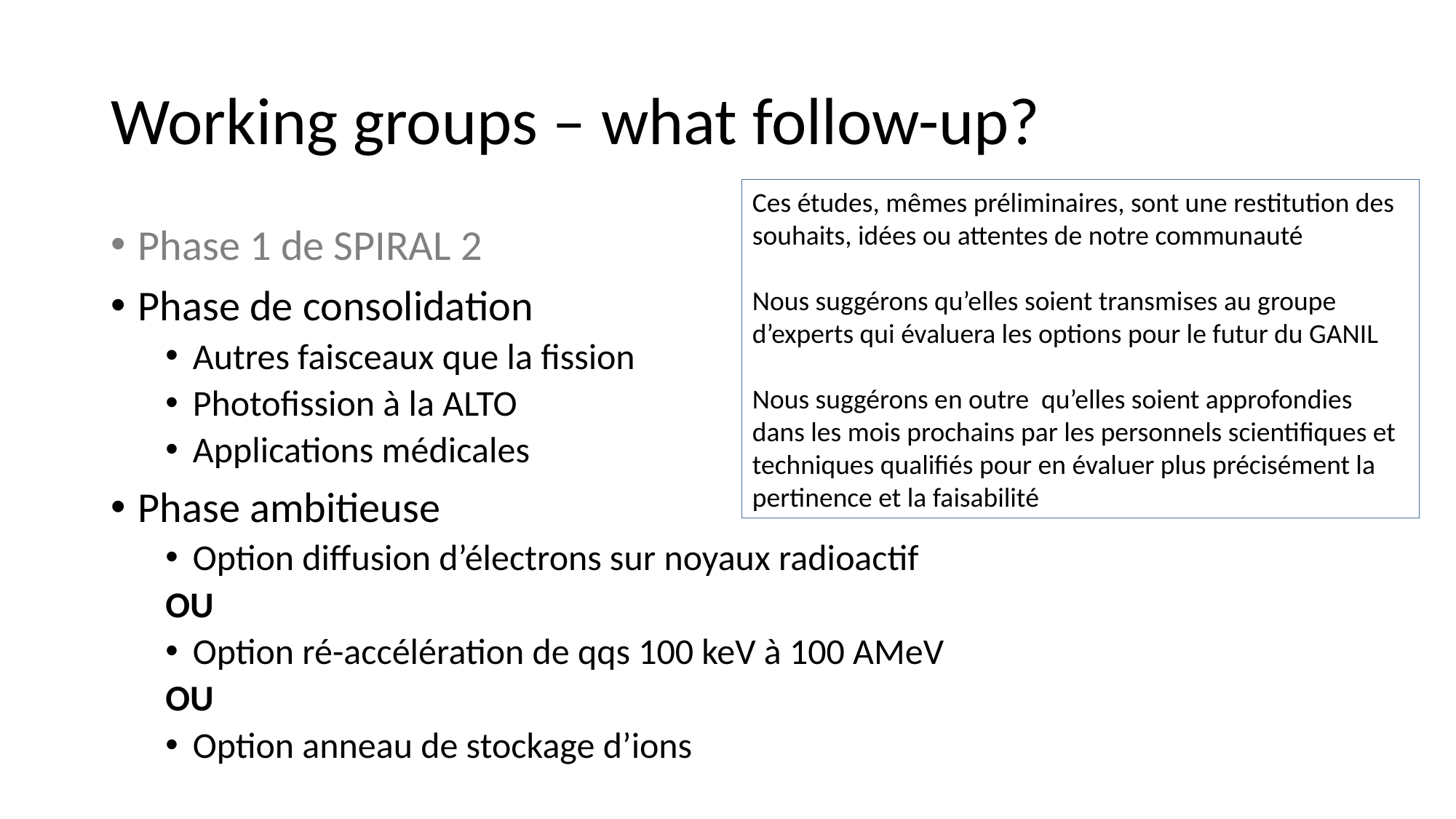

# Working groups – what follow-up?
Ces études, mêmes préliminaires, sont une restitution des souhaits, idées ou attentes de notre communauté

Nous suggérons qu’elles soient transmises au groupe d’experts qui évaluera les options pour le futur du GANIL

Nous suggérons en outre  qu’elles soient approfondies dans les mois prochains par les personnels scientifiques et techniques qualifiés pour en évaluer plus précisément la pertinence et la faisabilité
Phase 1 de SPIRAL 2
Phase de consolidation
Autres faisceaux que la fission
Photofission à la ALTO
Applications médicales
Phase ambitieuse
Option diffusion d’électrons sur noyaux radioactif
OU
Option ré-accélération de qqs 100 keV à 100 AMeV
OU
Option anneau de stockage d’ions